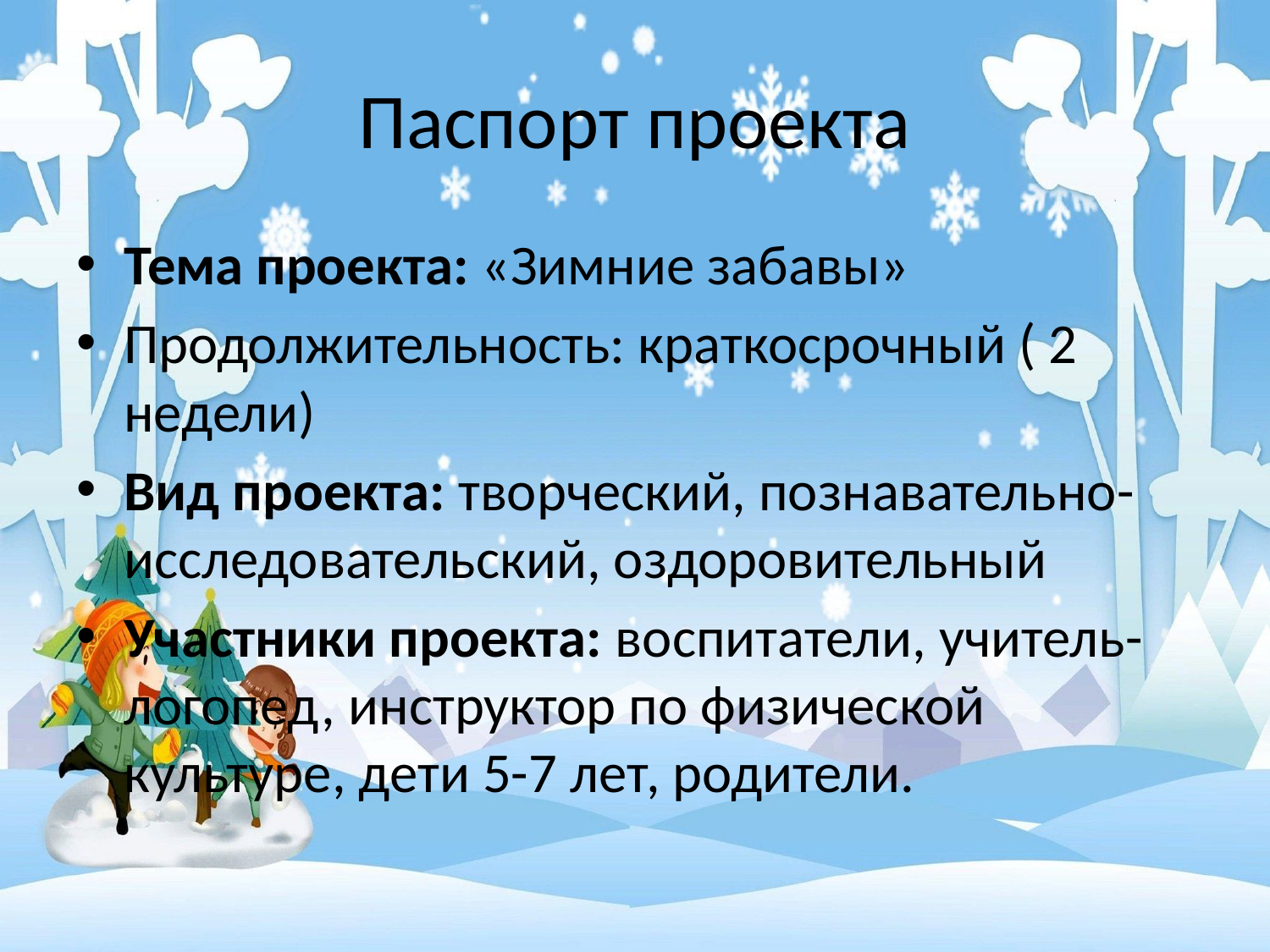

# Паспорт проекта
Тема проекта: «Зимние забавы»
Продолжительность: краткосрочный ( 2 недели)
Вид проекта: творческий, познавательно-исследовательский, оздоровительный
Участники проекта: воспитатели, учитель-логопед, инструктор по физической культуре, дети 5-7 лет, родители.